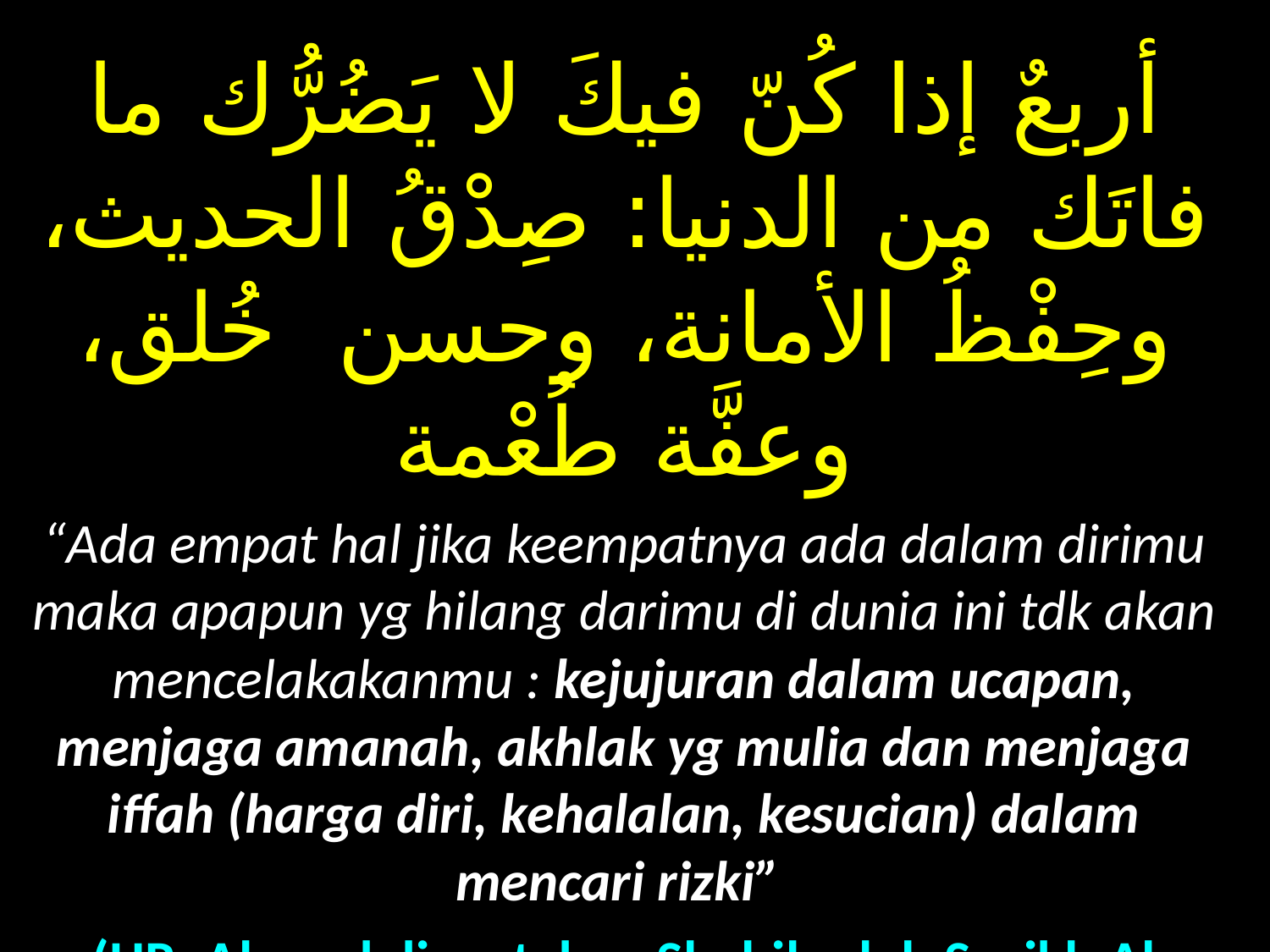

أربعٌ إذا كُنّ فيكَ لا يَضُرُّك ما فاتَك من الدنيا: صِدْقُ الحديث، وحِفْظُ الأمانة، وحسن  خُلق، وعفَّة طُعْمة
“Ada empat hal jika keempatnya ada dalam dirimu maka apapun yg hilang darimu di dunia ini tdk akan mencelakakanmu : kejujuran dalam ucapan, menjaga amanah, akhlak yg mulia dan menjaga iffah (harga diri, kehalalan, kesucian) dalam mencari rizki”
(HR. Ahmad dinyatakan Shahih oleh Syaikh Al Albani)